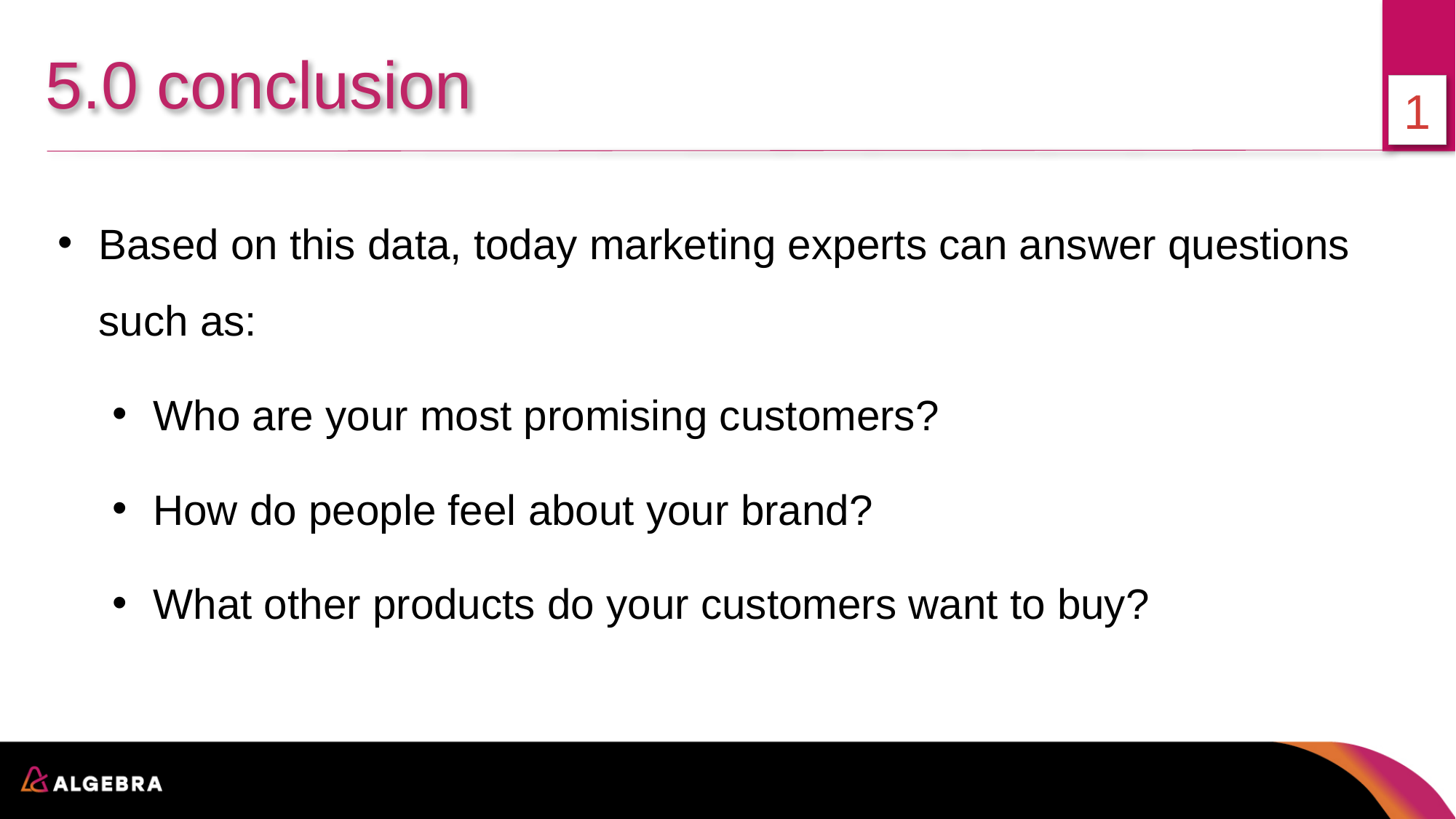

5.0 conclusion
1
Based on this data, today marketing experts can answer questions such as:
Who are your most promising customers?
How do people feel about your brand?
What other products do your customers want to buy?